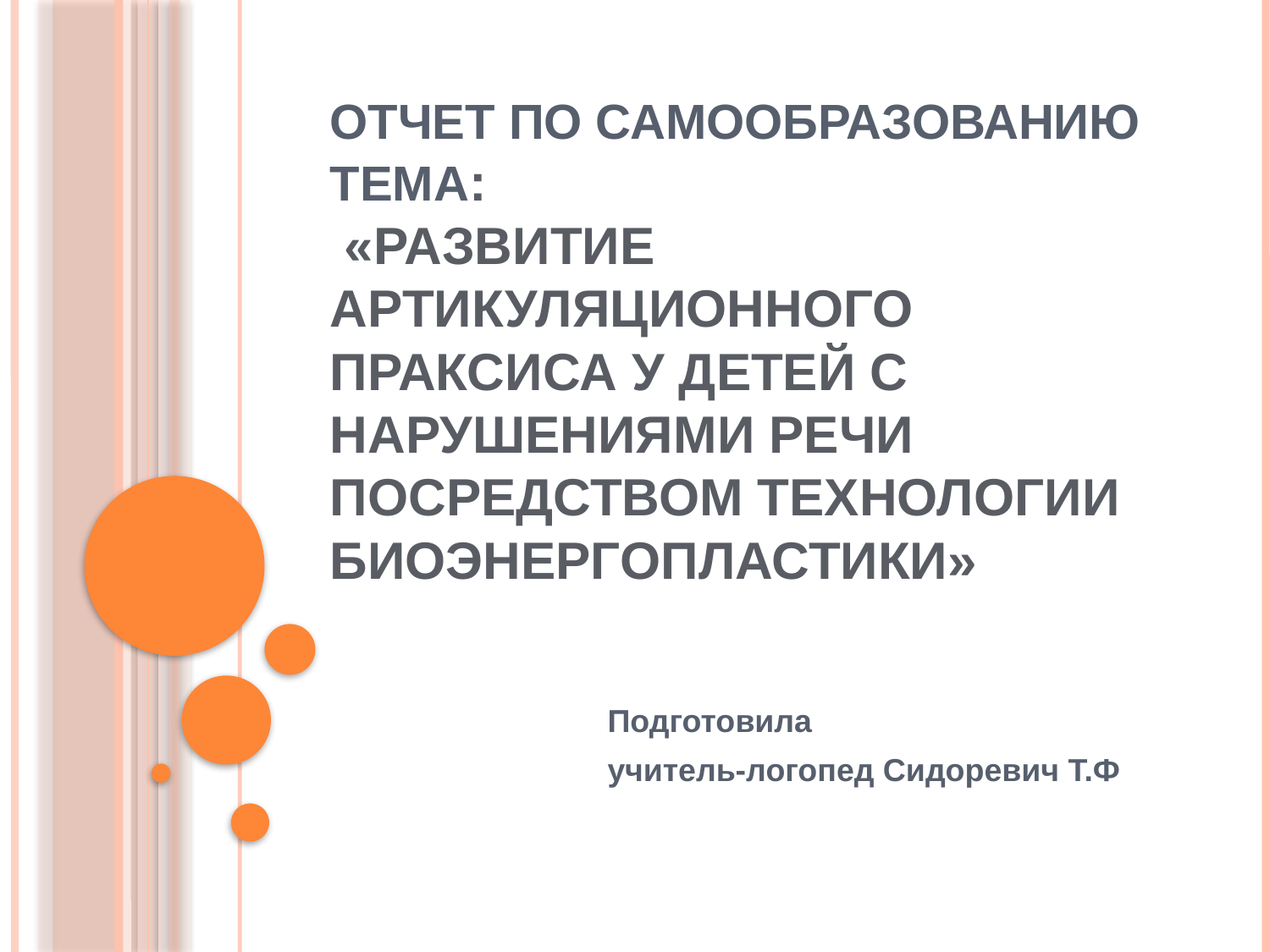

# Отчет по самообразованию тема: «Развитие артикуляционного праксиса у детей с нарушениями речи посредством технологии биоэнергопластики»
Подготовила
учитель-логопед Сидоревич Т.Ф